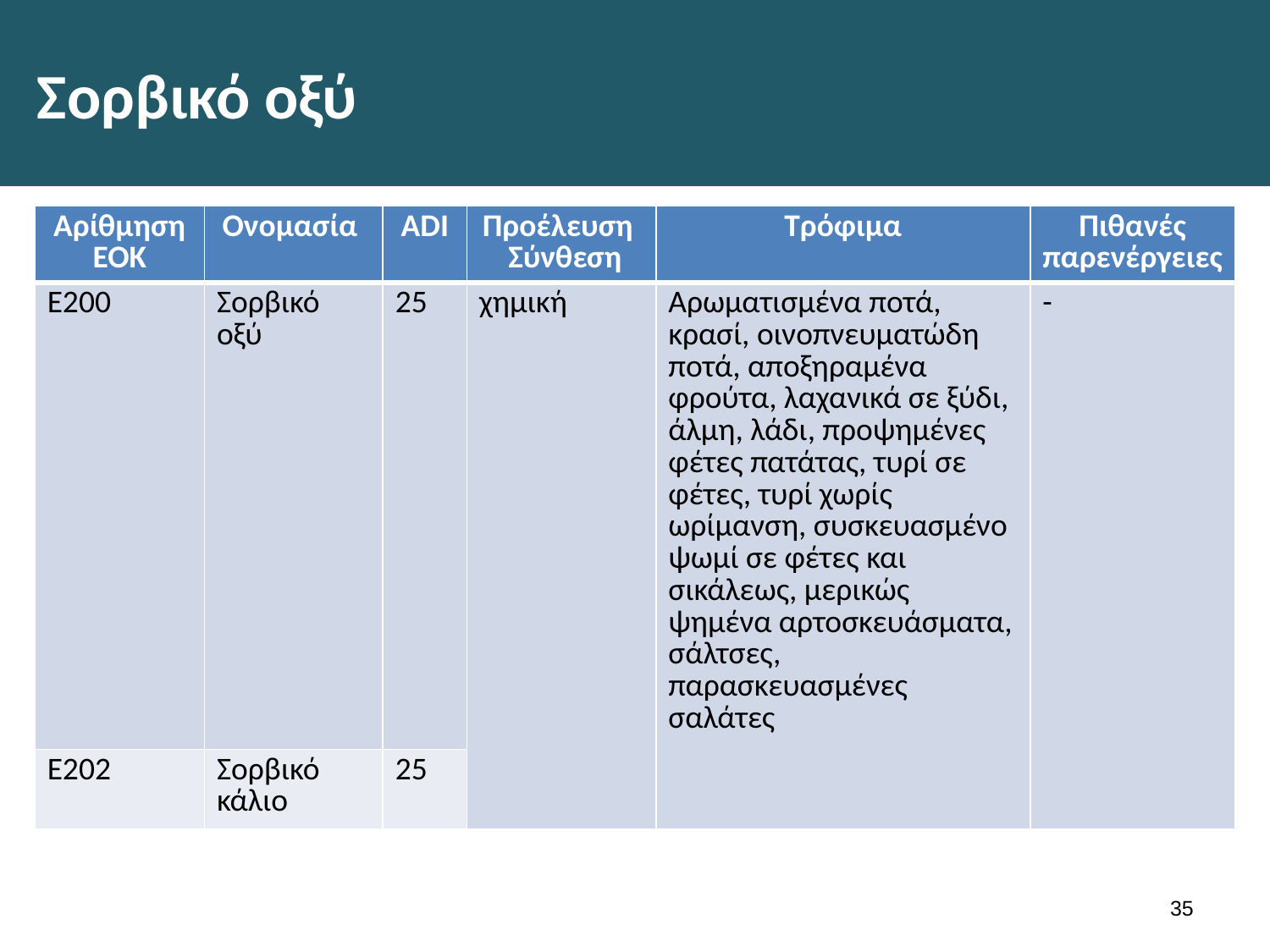

# Σορβικό οξύ
| Αρίθμηση ΕΟΚ | Ονομασία | ADI | Προέλευση Σύνθεση | Τρόφιμα | Πιθανές παρενέργειες |
| --- | --- | --- | --- | --- | --- |
| Ε200 | Σορβικό οξύ | 25 | χημική | Αρωματισμένα ποτά, κρασί, οινοπνευματώδη ποτά, αποξηραμένα φρούτα, λαχανικά σε ξύδι, άλμη, λάδι, προψημένες φέτες πατάτας, τυρί σε φέτες, τυρί χωρίς ωρίμανση, συσκευασμένο ψωμί σε φέτες και σικάλεως, μερικώς ψημένα αρτοσκευάσματα, σάλτσες, παρασκευασμένες σαλάτες | - |
| Ε202 | Σορβικό κάλιο | 25 |  |  |  |
35